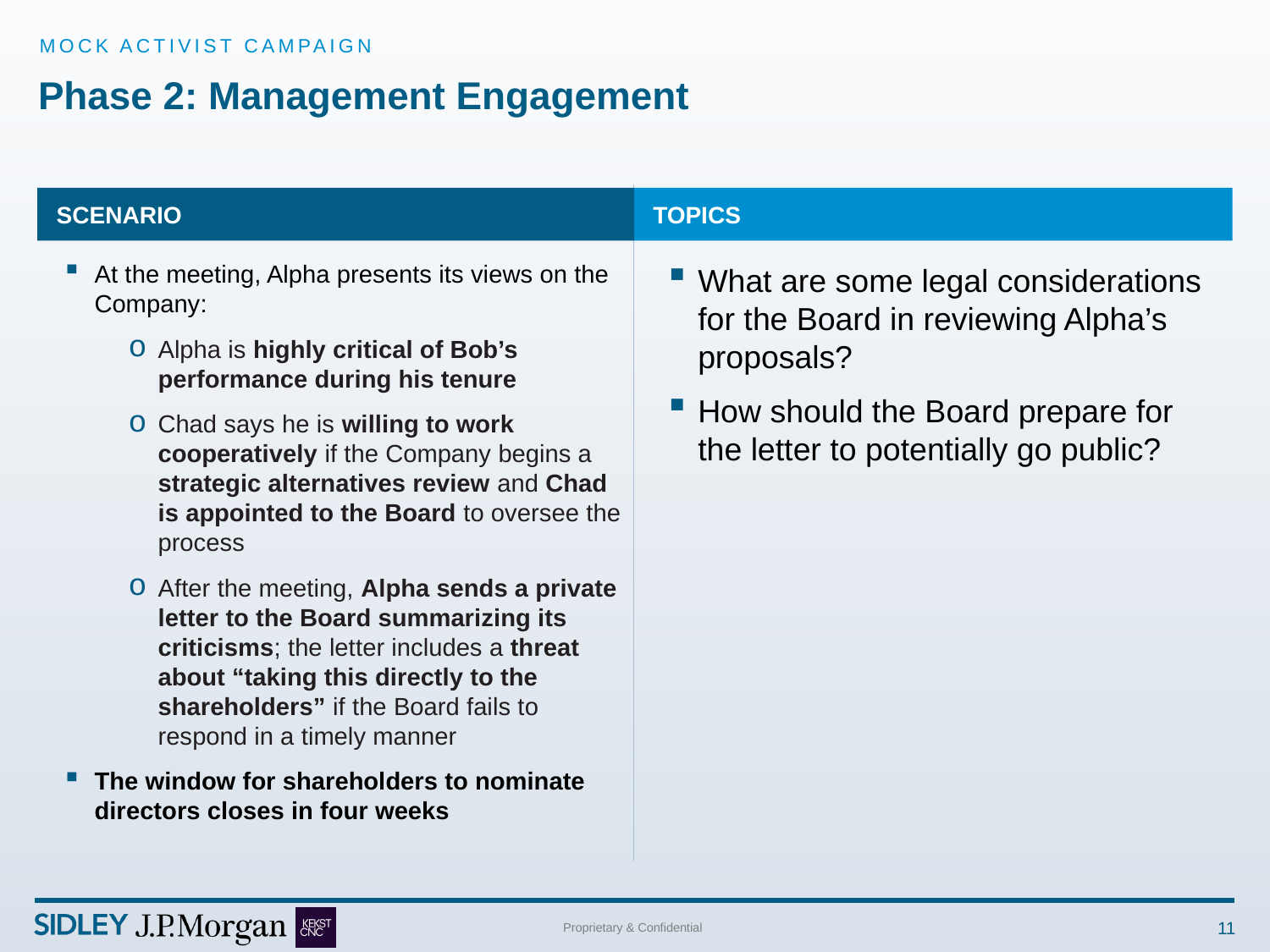

MOCK ACTIVIST CAMPAIGN
# Phase 2: Management Engagement
SCENARIO
Topics
At the meeting, Alpha presents its views on the Company:
Alpha is highly critical of Bob’s performance during his tenure
Chad says he is willing to work cooperatively if the Company begins a strategic alternatives review and Chad is appointed to the Board to oversee the process
After the meeting, Alpha sends a private letter to the Board summarizing its criticisms; the letter includes a threat about “taking this directly to the shareholders” if the Board fails to respond in a timely manner
The window for shareholders to nominate directors closes in four weeks

What are some legal considerations for the Board in reviewing Alpha’s proposals?
How should the Board prepare for the letter to potentially go public?
11